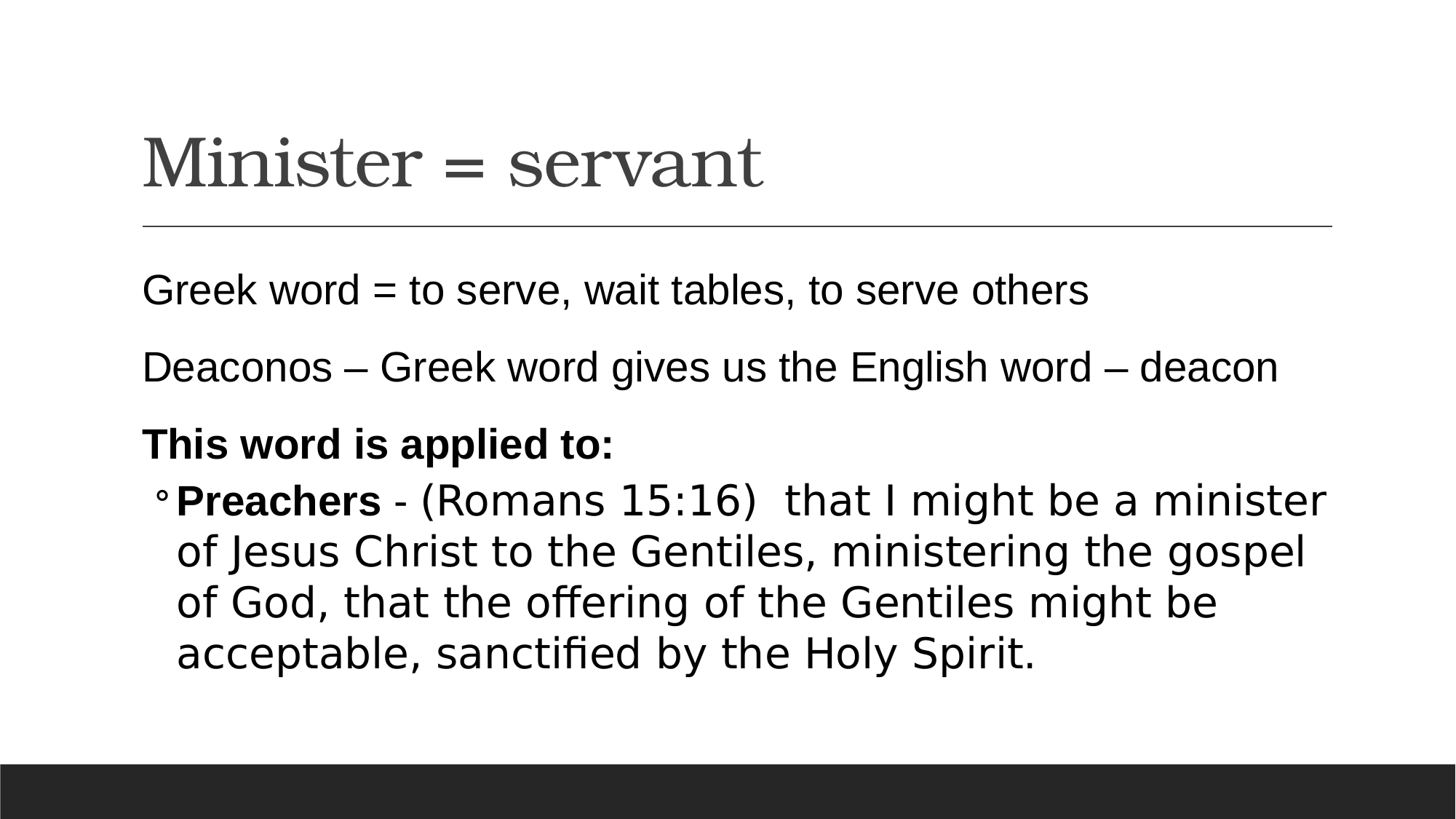

# Minister = servant
Greek word = to serve, wait tables, to serve others
Deaconos – Greek word gives us the English word – deacon
This word is applied to:
Preachers - (Romans 15:16)  that I might be a minister of Jesus Christ to the Gentiles, ministering the gospel of God, that the offering of the Gentiles might be acceptable, sanctified by the Holy Spirit.